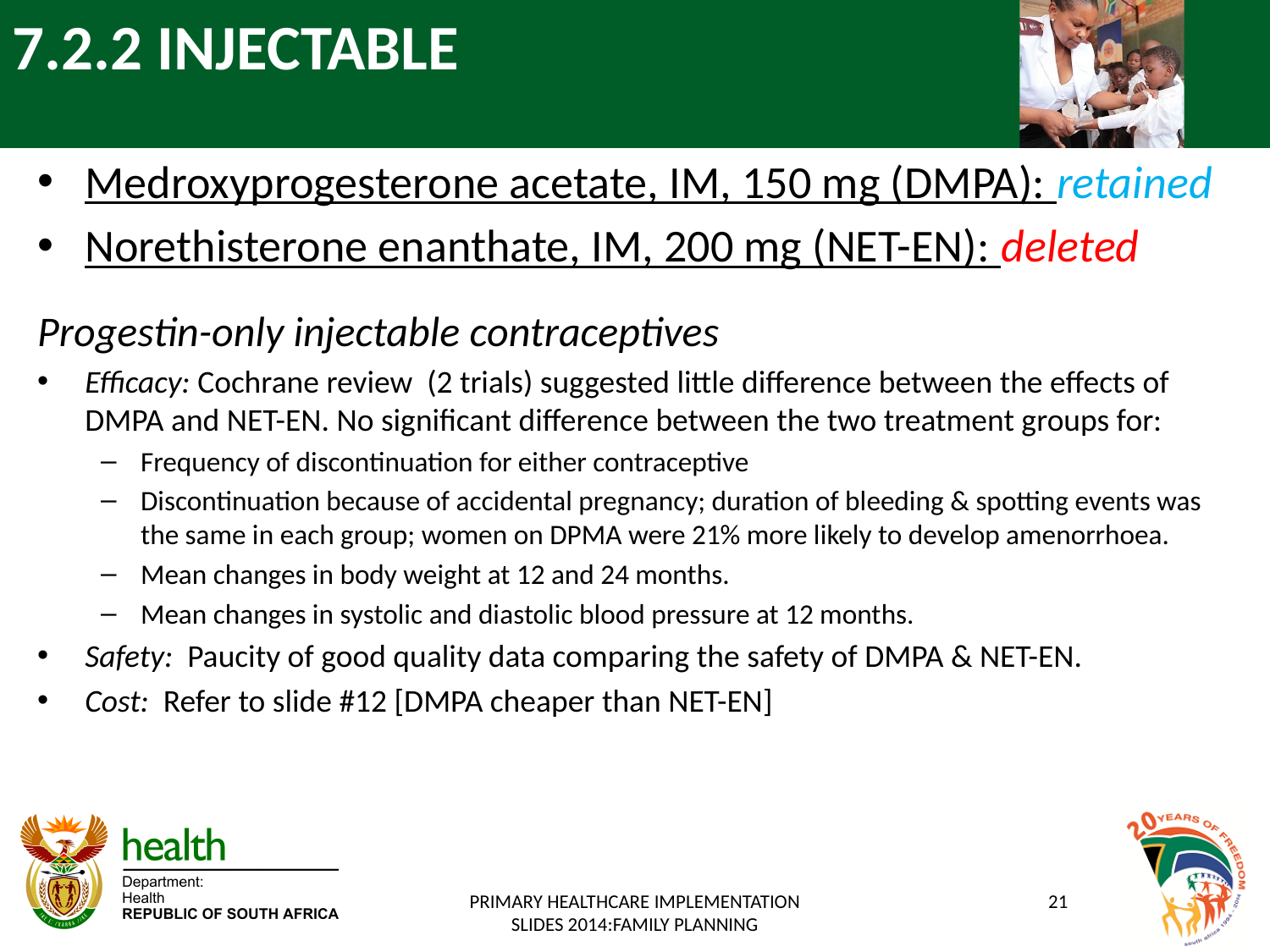

# 7.2.2 INJECTABLE
Medroxyprogesterone acetate, IM, 150 mg (DMPA): retained
Norethisterone enanthate, IM, 200 mg (NET-EN): deleted

Progestin-only injectable contraceptives
Efficacy: Cochrane review  (2 trials) suggested little difference between the effects of DMPA and NET-EN. No significant difference between the two treatment groups for:
Frequency of discontinuation for either contraceptive
Discontinuation because of accidental pregnancy; duration of bleeding & spotting events was the same in each group; women on DPMA were 21% more likely to develop amenorrhoea.
Mean changes in body weight at 12 and 24 months.
Mean changes in systolic and diastolic blood pressure at 12 months.
Safety:  Paucity of good quality data comparing the safety of DMPA & NET-EN.
Cost:  Refer to slide #12 [DMPA cheaper than NET-EN]

PRIMARY HEALTHCARE IMPLEMENTATION SLIDES 2014:FAMILY PLANNING
21